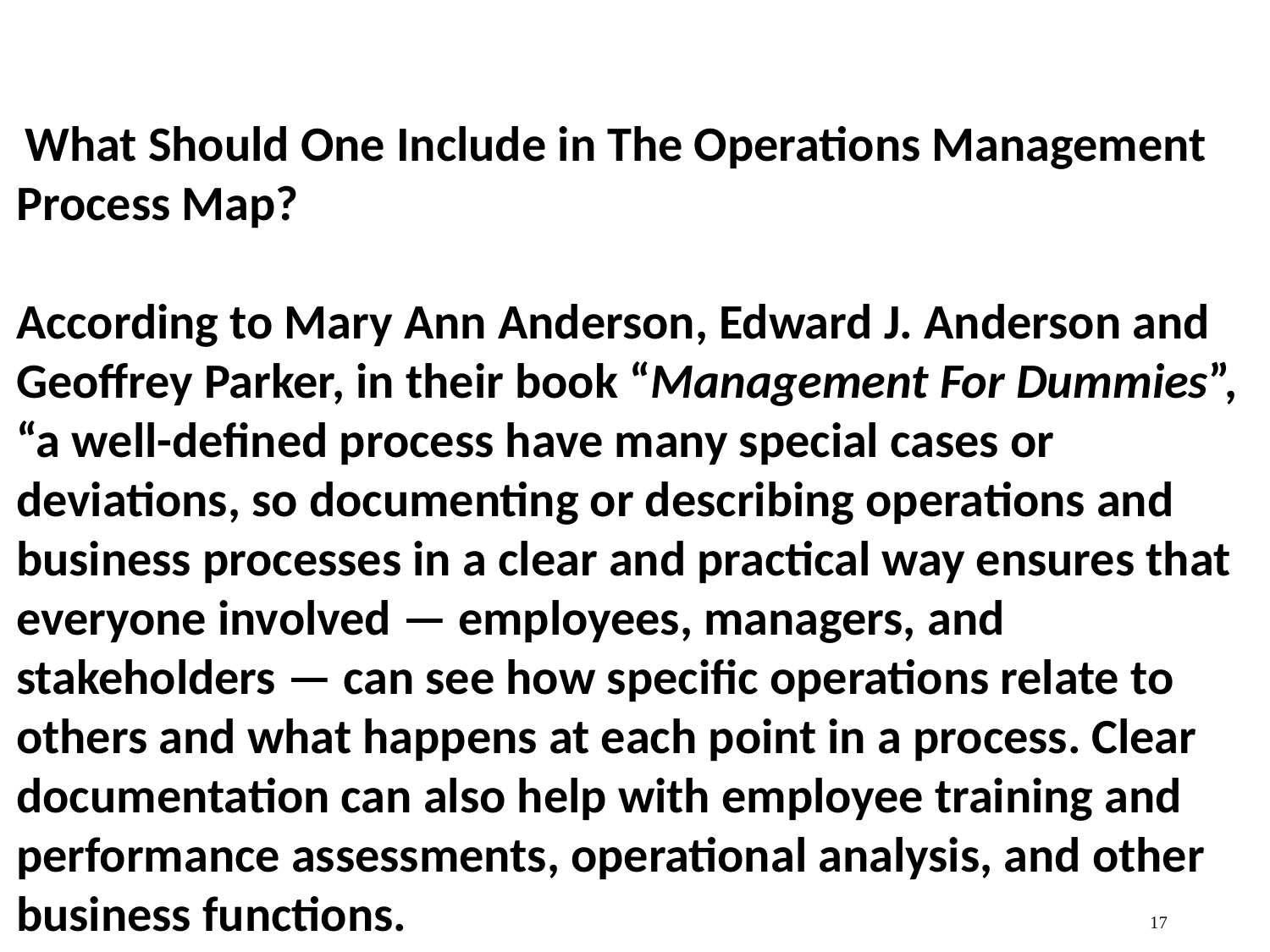

What Should One Include in The Operations Management Process Map?

According to Mary Ann Anderson, Edward J. Anderson and Geoffrey Parker, in their book “Management For Dummies”, “a well-defined process have many special cases or deviations, so documenting or describing operations and business processes in a clear and practical way ensures that everyone involved — employees, managers, and stakeholders — can see how specific operations relate to others and what happens at each point in a process. Clear documentation can also help with employee training and performance assessments, operational analysis, and other business functions.
17